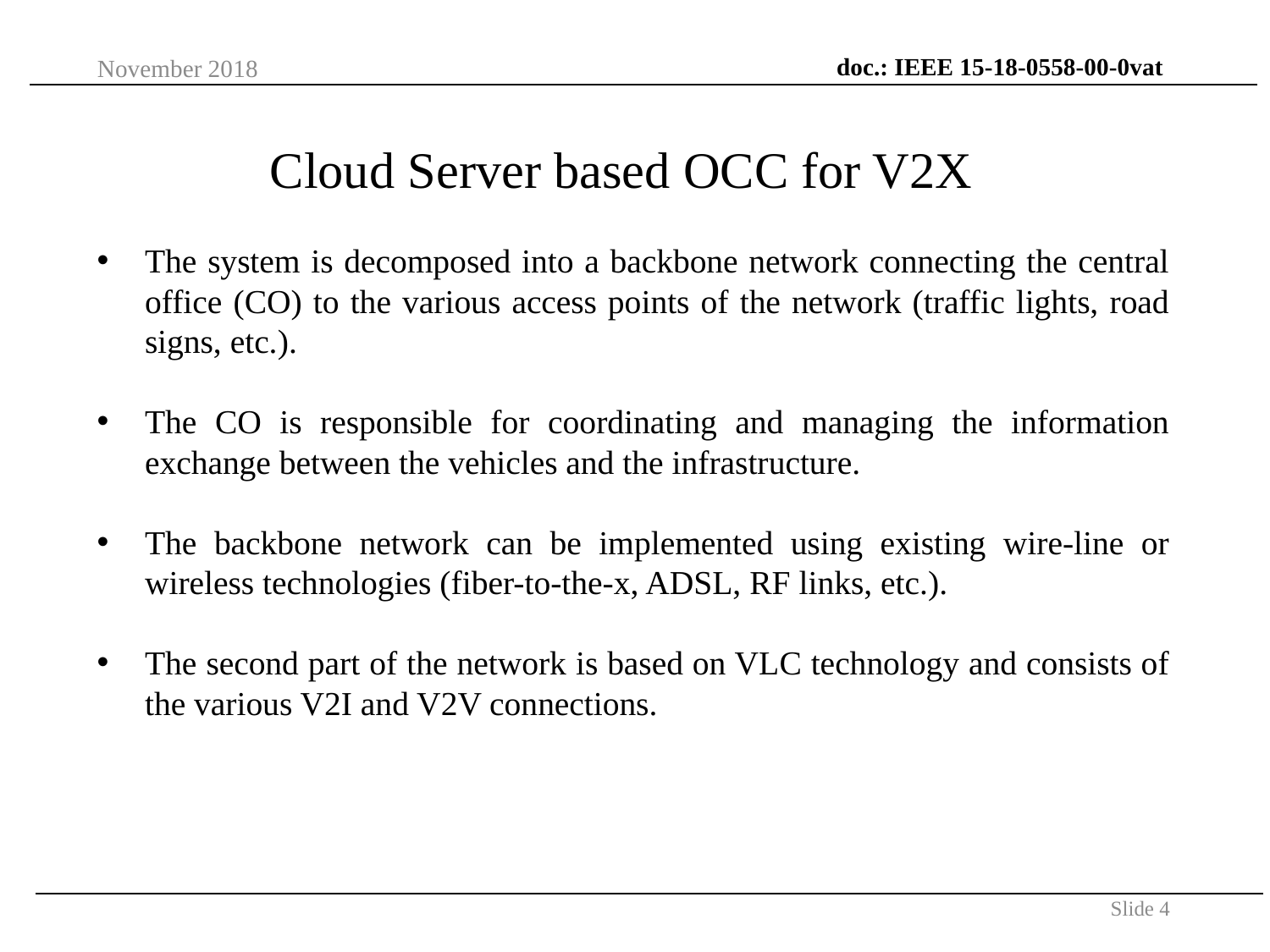

November 2018
# Cloud Server based OCC for V2X
The system is decomposed into a backbone network connecting the central office (CO) to the various access points of the network (traffic lights, road signs, etc.).

The CO is responsible for coordinating and managing the information exchange between the vehicles and the infrastructure.

The backbone network can be implemented using existing wire-line or wireless technologies (fiber-to-the-x, ADSL, RF links, etc.).

The second part of the network is based on VLC technology and consists of the various V2I and V2V connections.
Slide 4